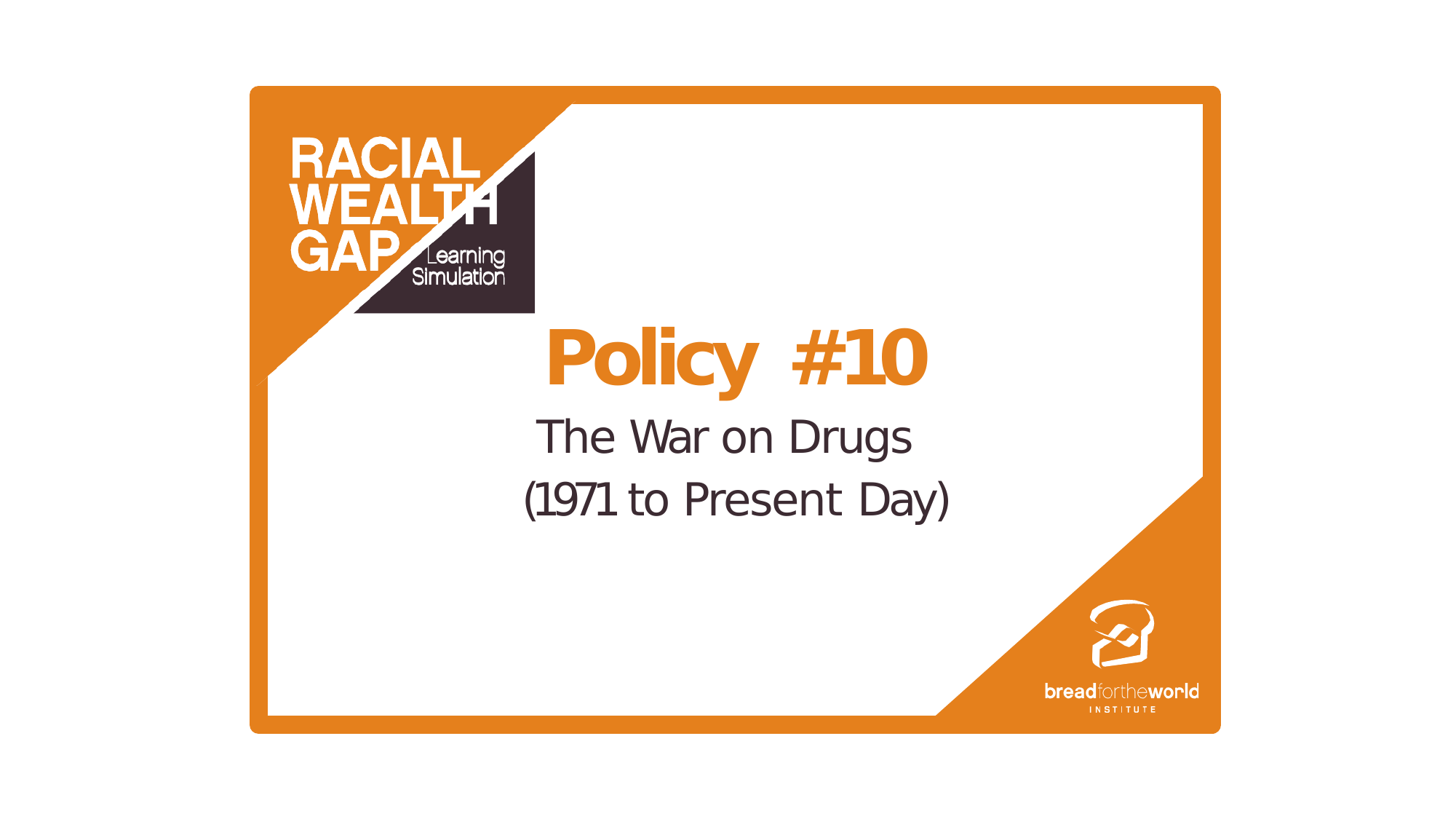

Policy #   1   0
The War on Drugs
(1971 to Present Day)